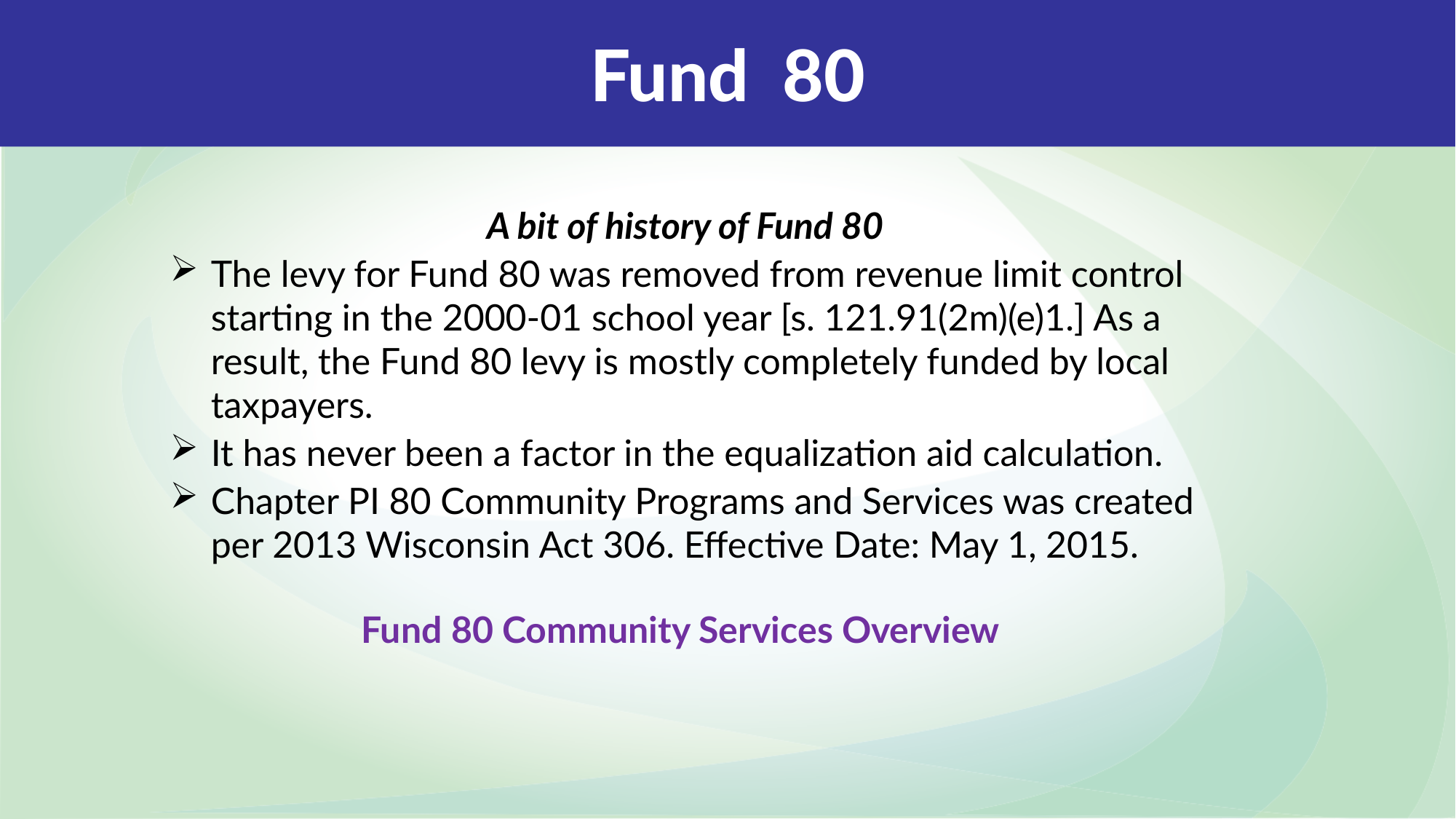

Fund  80
A bit of history of Fund 80
The levy for Fund 80 was removed from revenue limit control starting in the 2000-01 school year [s. 121.91(2m)(e)1.] As a result, the Fund 80 levy is mostly completely funded by local taxpayers.
It has never been a factor in the equalization aid calculation.
Chapter PI 80 Community Programs and Services was created per 2013 Wisconsin Act 306. Effective Date: May 1, 2015.

Fund 80 Community Services Overview